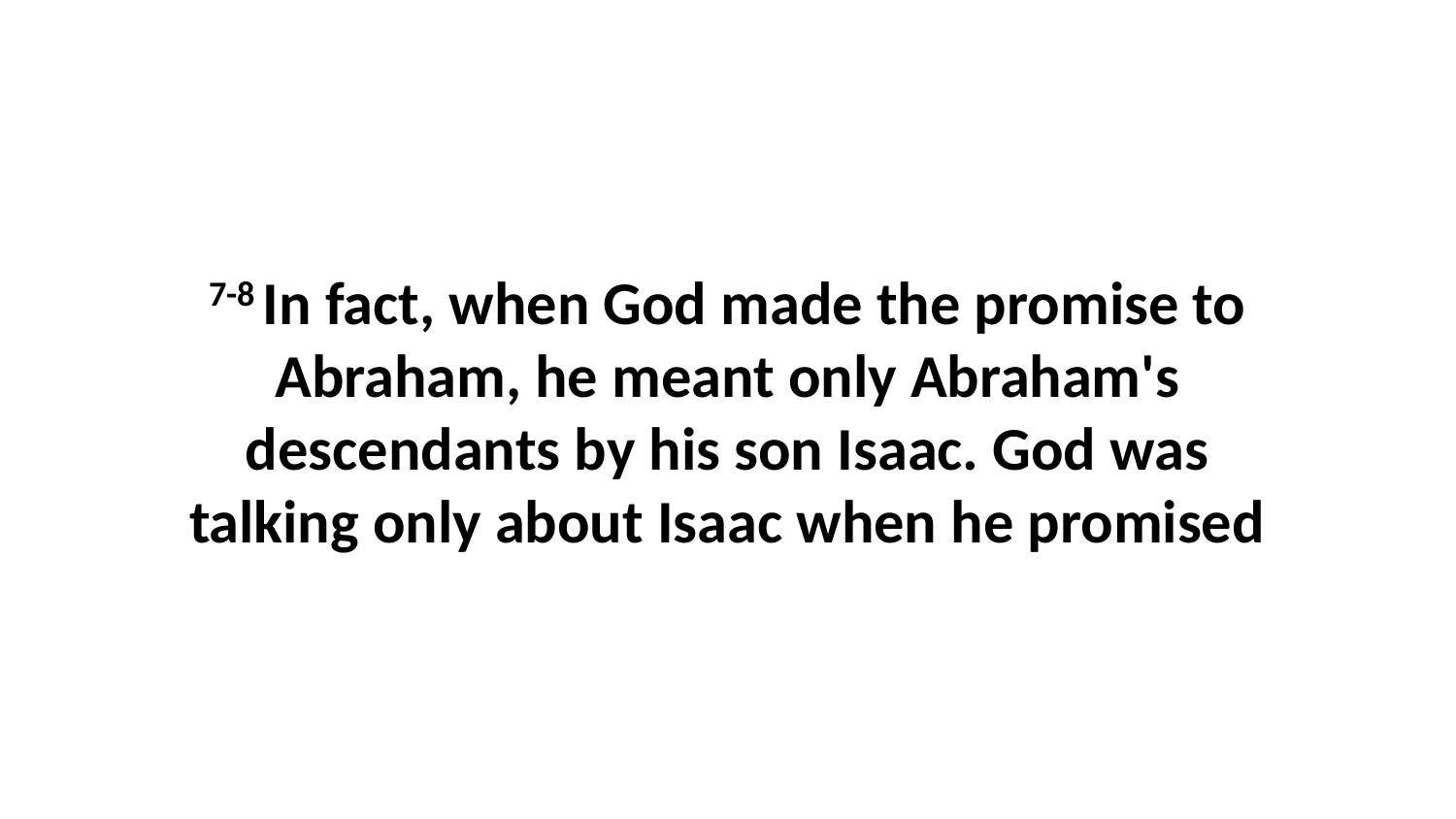

7-8 In fact, when God made the promise to Abraham, he meant only Abraham's descendants by his son Isaac. God was talking only about Isaac when he promised